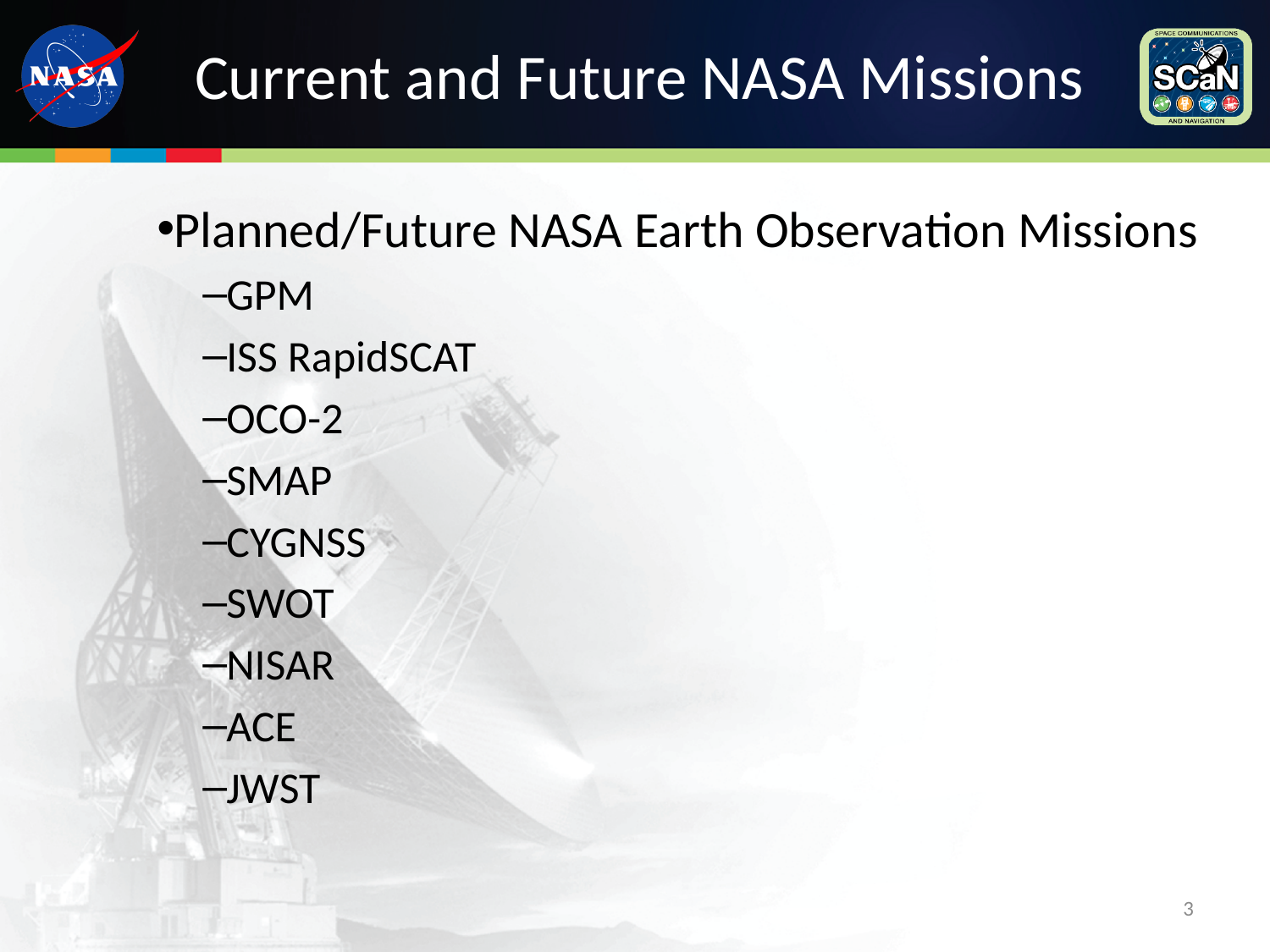

# Current and Future NASA Missions
Planned/Future NASA Earth Observation Missions
GPM
ISS RapidSCAT
OCO-2
SMAP
CYGNSS
SWOT
NISAR
ACE
JWST
3